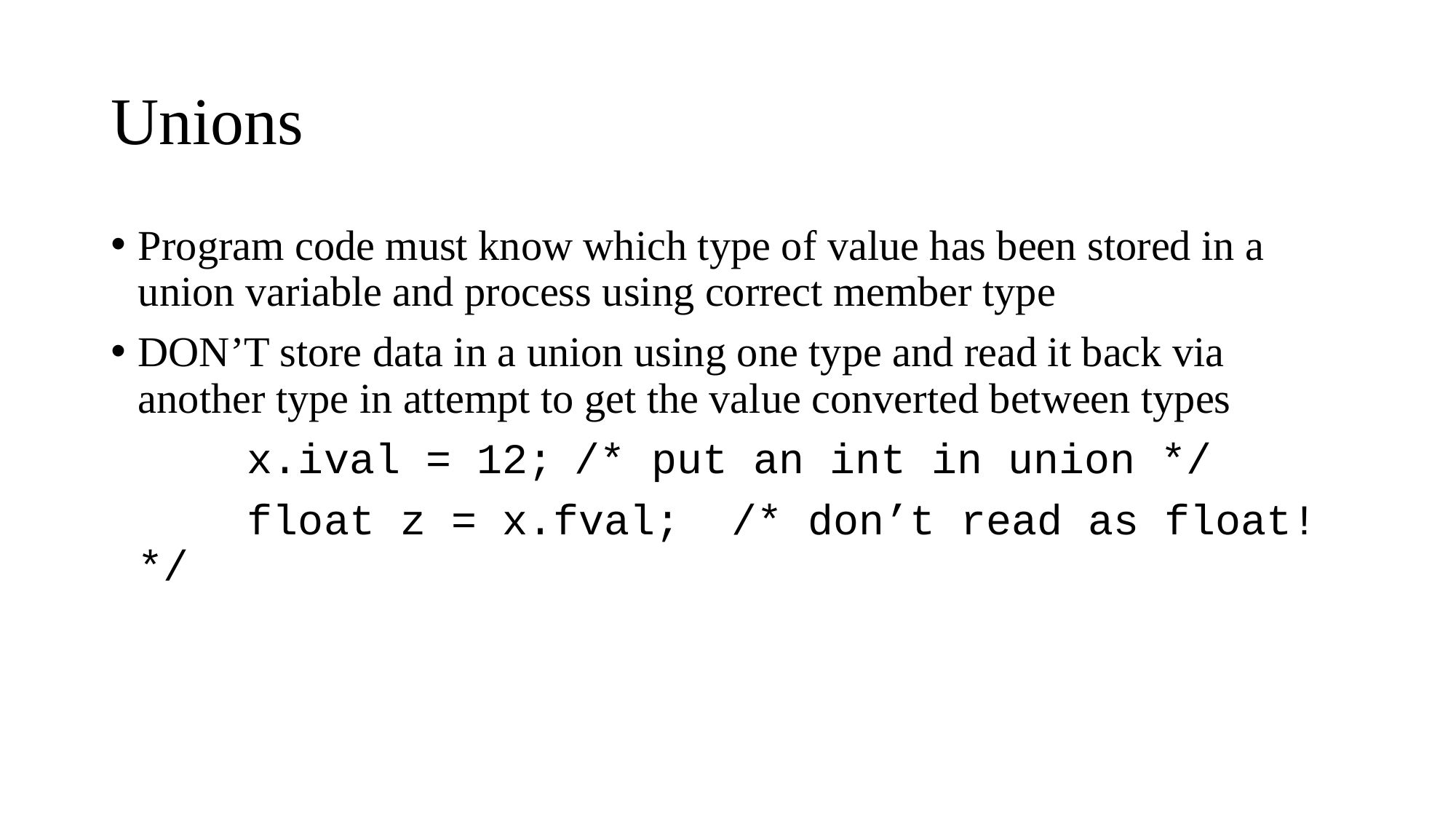

# Unions
Program code must know which type of value has been stored in a union variable and process using correct member type
DON’T store data in a union using one type and read it back via another type in attempt to get the value converted between types
		x.ival = 12;	/* put an int in union */
		float z = x.fval;  /* don’t read as float! */